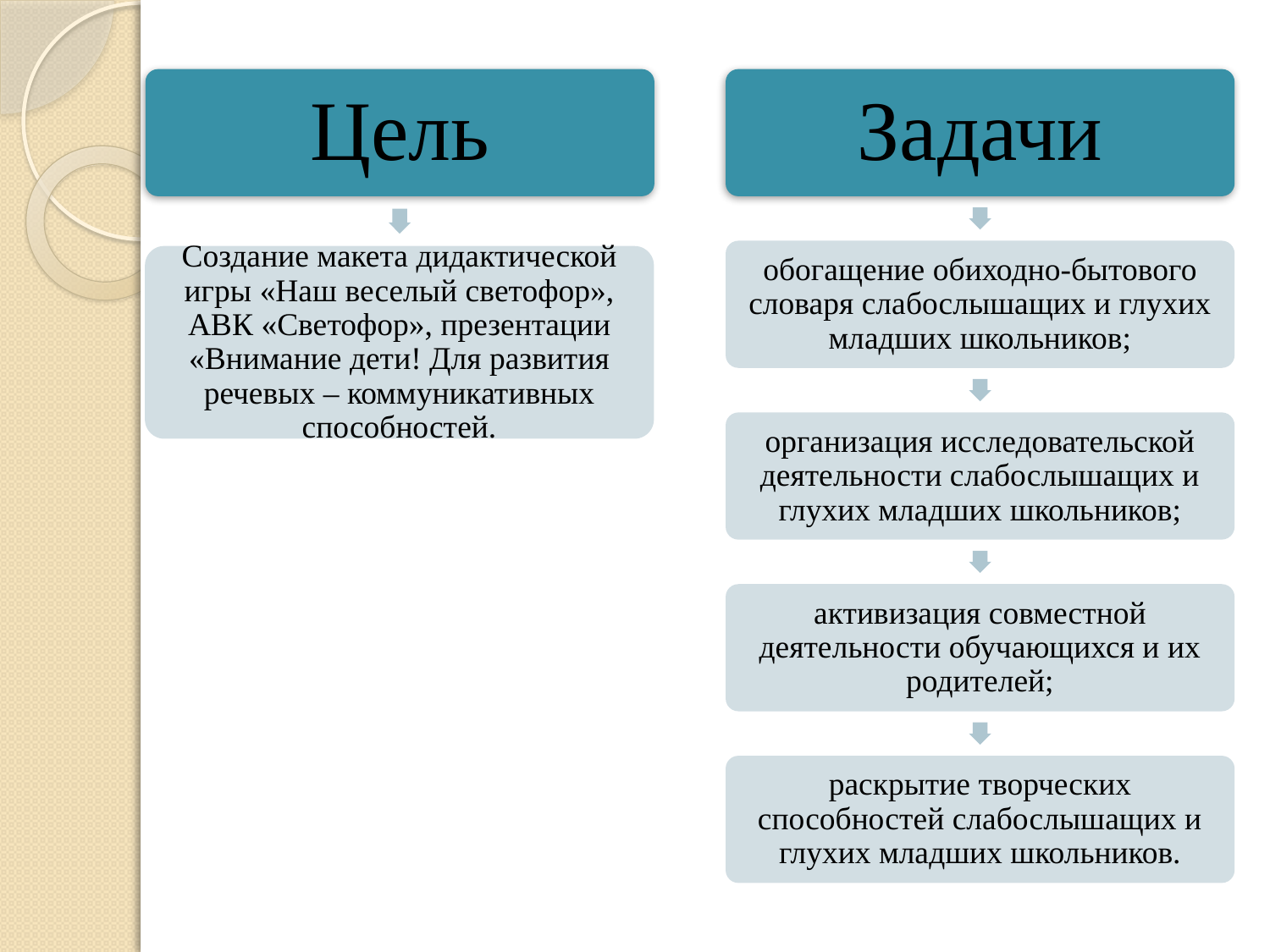

Цель
Создание макета дидактической игры «Наш веселый светофор», АВК «Светофор», презентации «Внимание дети! Для развития речевых – коммуникативных способностей.
Задачи
обогащение обиходно-бытового словаря слабослышащих и глухих младших школьников;
организация исследовательской деятельности слабослышащих и глухих младших школьников;
активизация совместной деятельности обучающихся и их родителей;
раскрытие творческих способностей слабослышащих и глухих младших школьников.